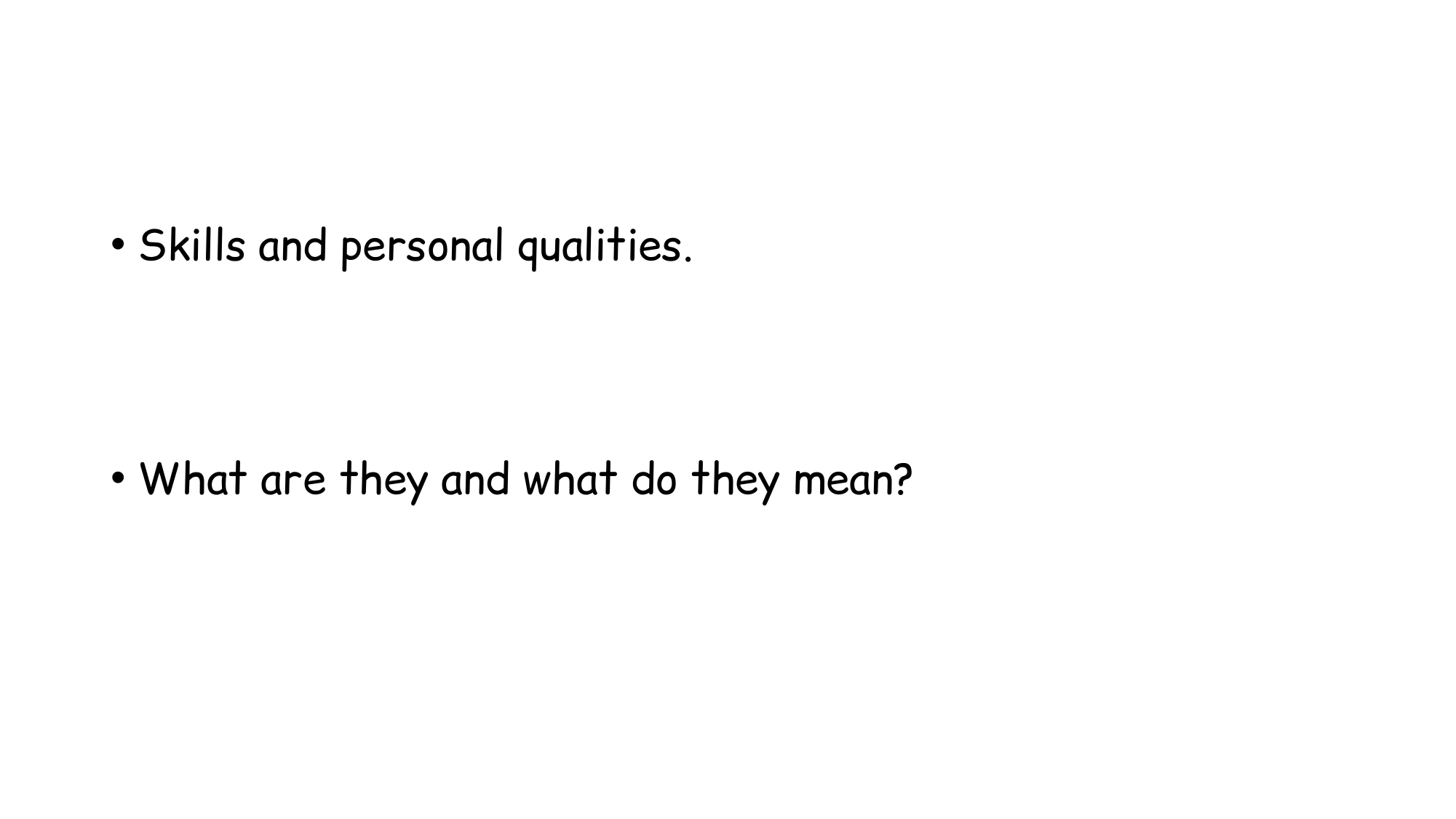

#
Skills and personal qualities.

What are they and what do they mean?